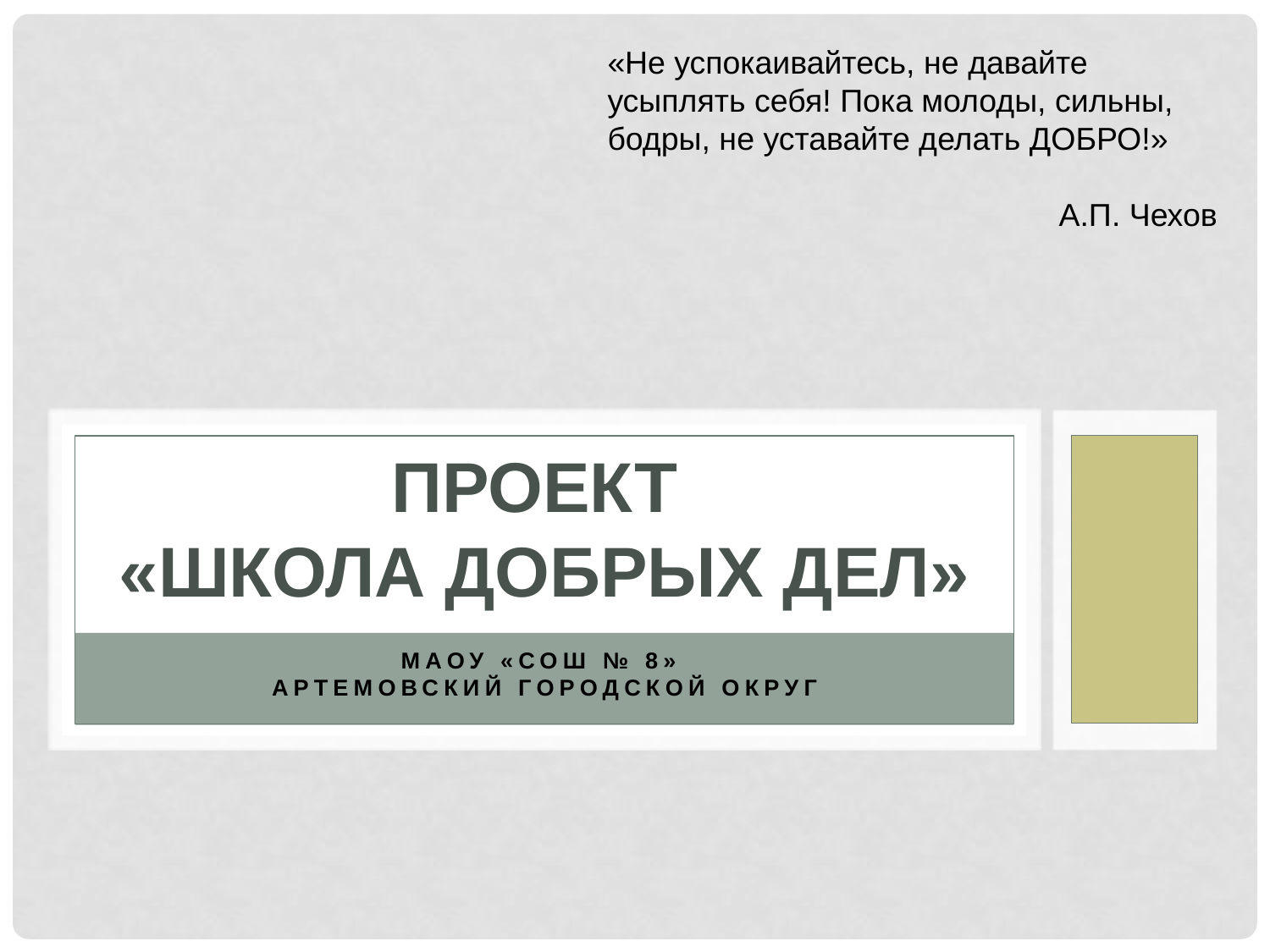

«Не успокаивайтесь, не давайте усыплять себя! Пока молоды, сильны, бодры, не уставайте делать ДОБРО!»
                                                                            А.П. Чехов
# ПРОЕКТ «ШКОЛА ДОБРЫХ ДЕЛ»
МАОУ «СОШ № 8»
АРТЕМОВСКИЙ ГОРОДСКОЙ ОКРУГ